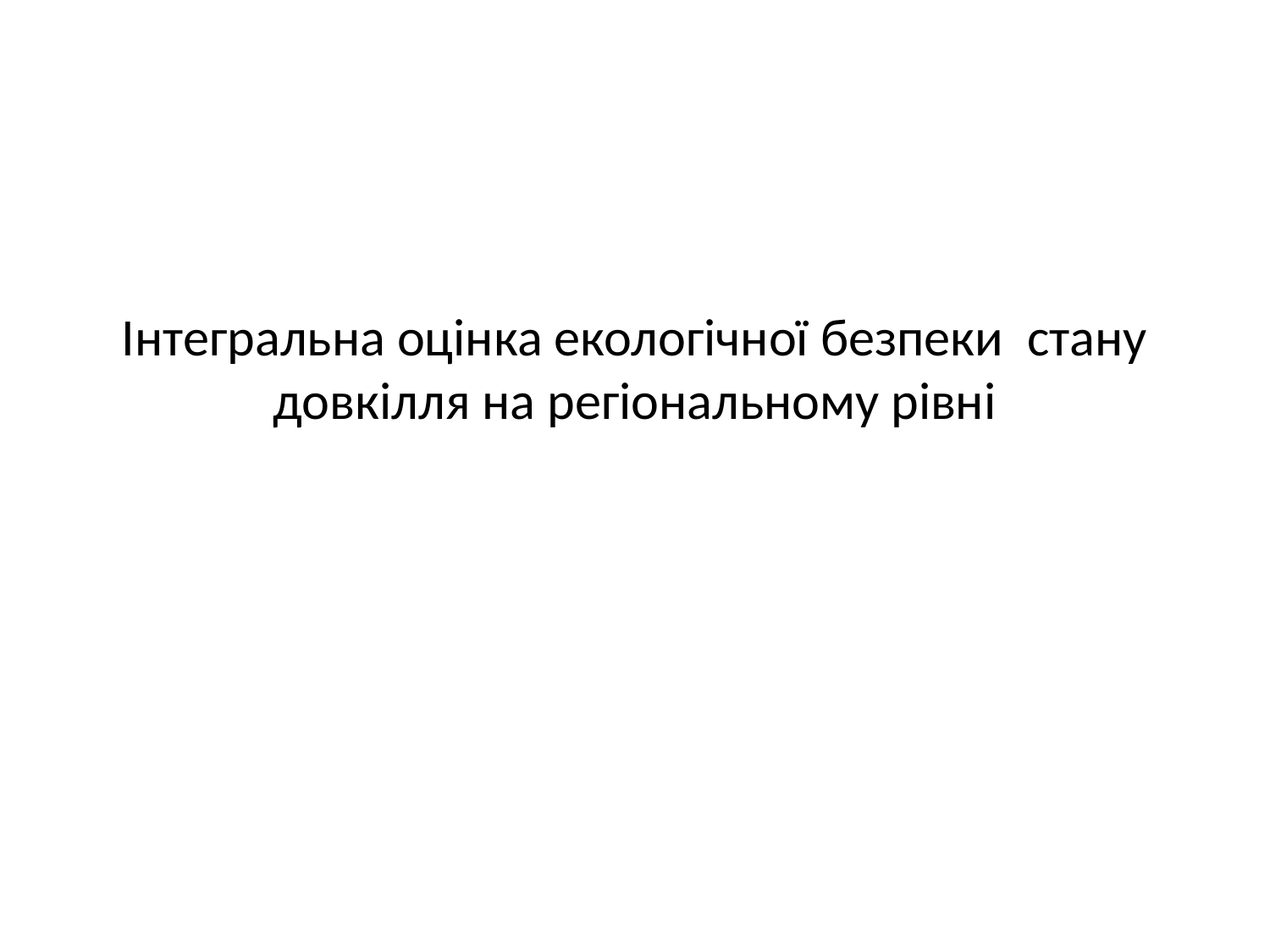

# Інтегральна оцінка екологічної безпеки  стану довкілля на регіональному рівні